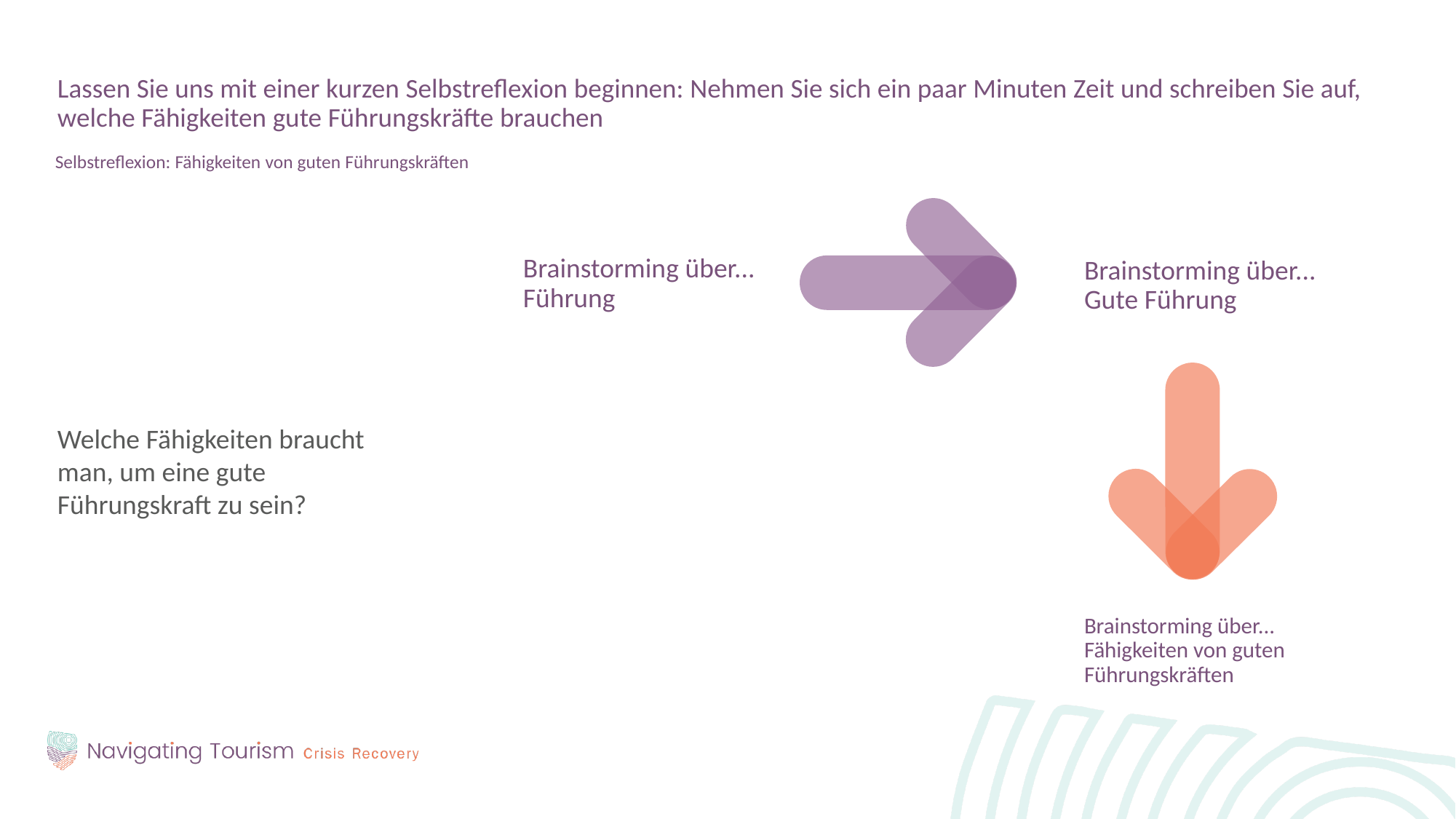

Lassen Sie uns mit einer kurzen Selbstreflexion beginnen: Nehmen Sie sich ein paar Minuten Zeit und schreiben Sie auf, welche Fähigkeiten gute Führungskräfte brauchen
Selbstreflexion: Fähigkeiten von guten Führungskräften

Welche Fähigkeiten braucht man, um eine gute Führungskraft zu sein?

Brainstorming über...
Führung

Brainstorming über...
Gute Führung

Brainstorming über...
Fähigkeiten von guten Führungskräften